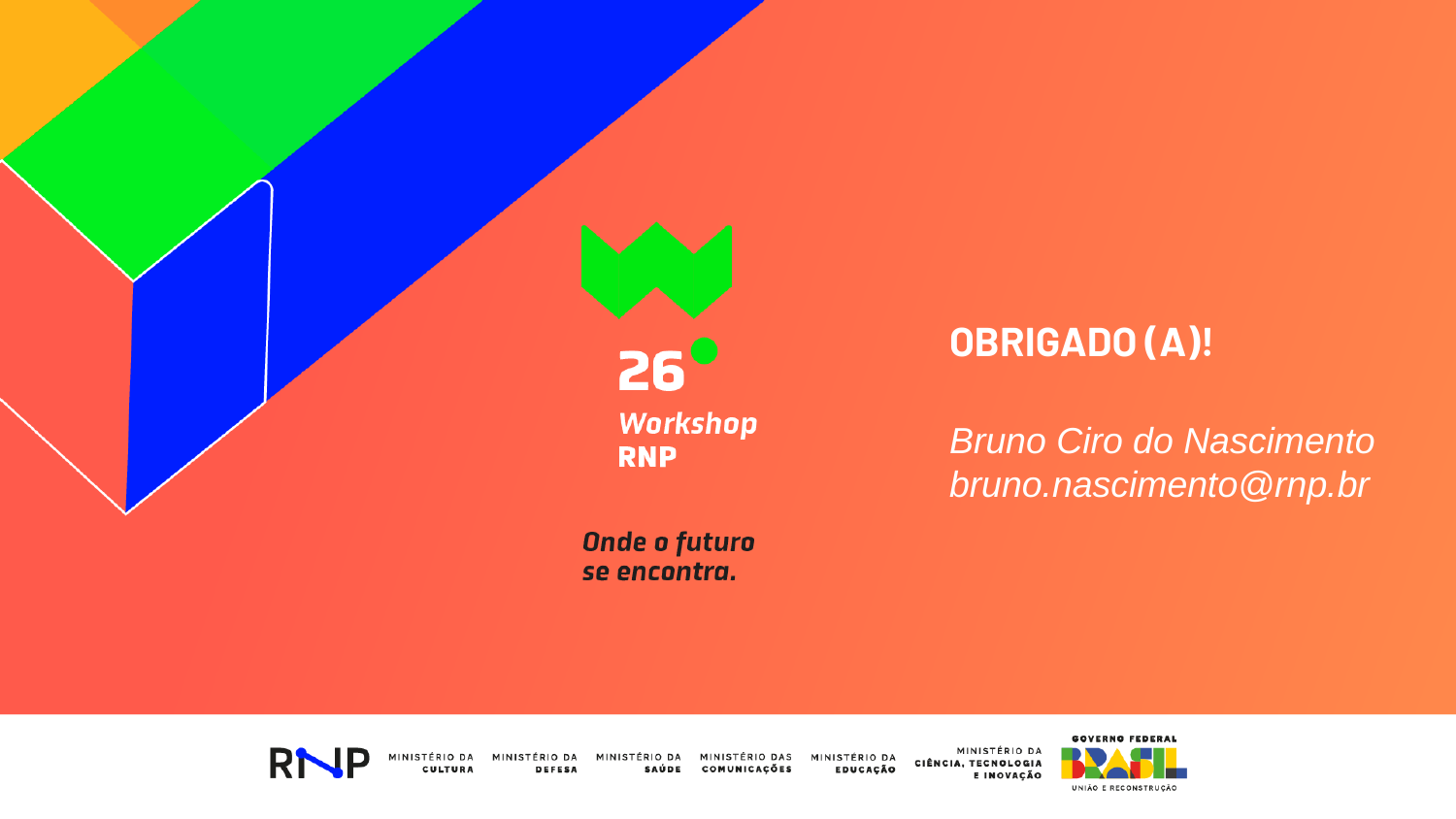

# OBRIGADO (A)!
Bruno Ciro do Nascimento
bruno.nascimento@rnp.br